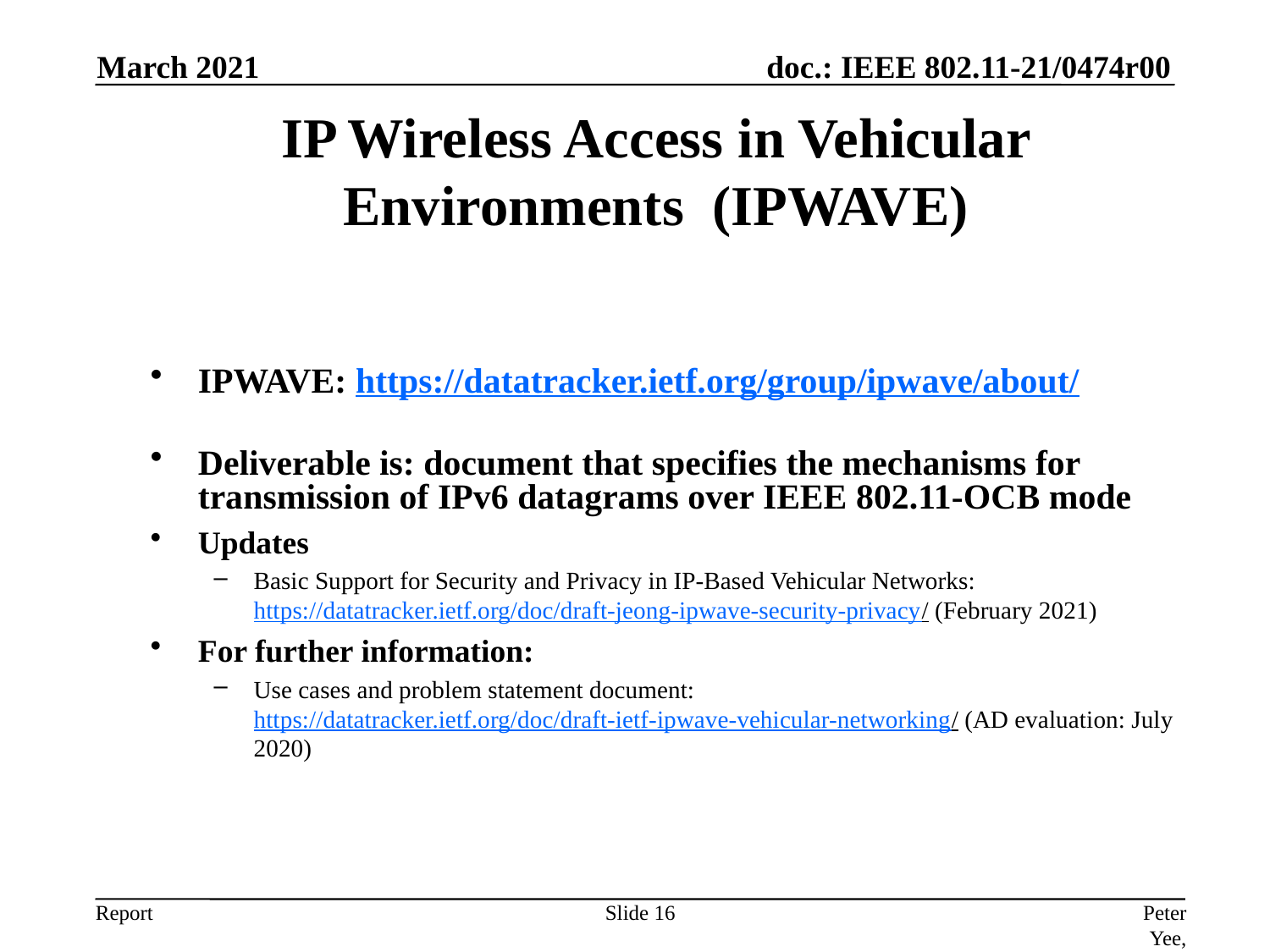

March 2021
# IP Wireless Access in Vehicular Environments  (IPWAVE)

IPWAVE: https://datatracker.ietf.org/group/ipwave/about/

Deliverable is: document that specifies the mechanisms for
transmission of IPv6 datagrams over IEEE 802.11-OCB mode
Updates
Basic Support for Security and Privacy in IP-Based Vehicular Networks: https://datatracker.ietf.org/doc/draft-jeong-ipwave-security-privacy/ (February 2021)
For further information:
Use cases and problem statement document: https://datatracker.ietf.org/doc/draft-ietf-ipwave-vehicular-networking/ (AD evaluation: July 2020)

Slide 16
Peter Yee, AKAYLA